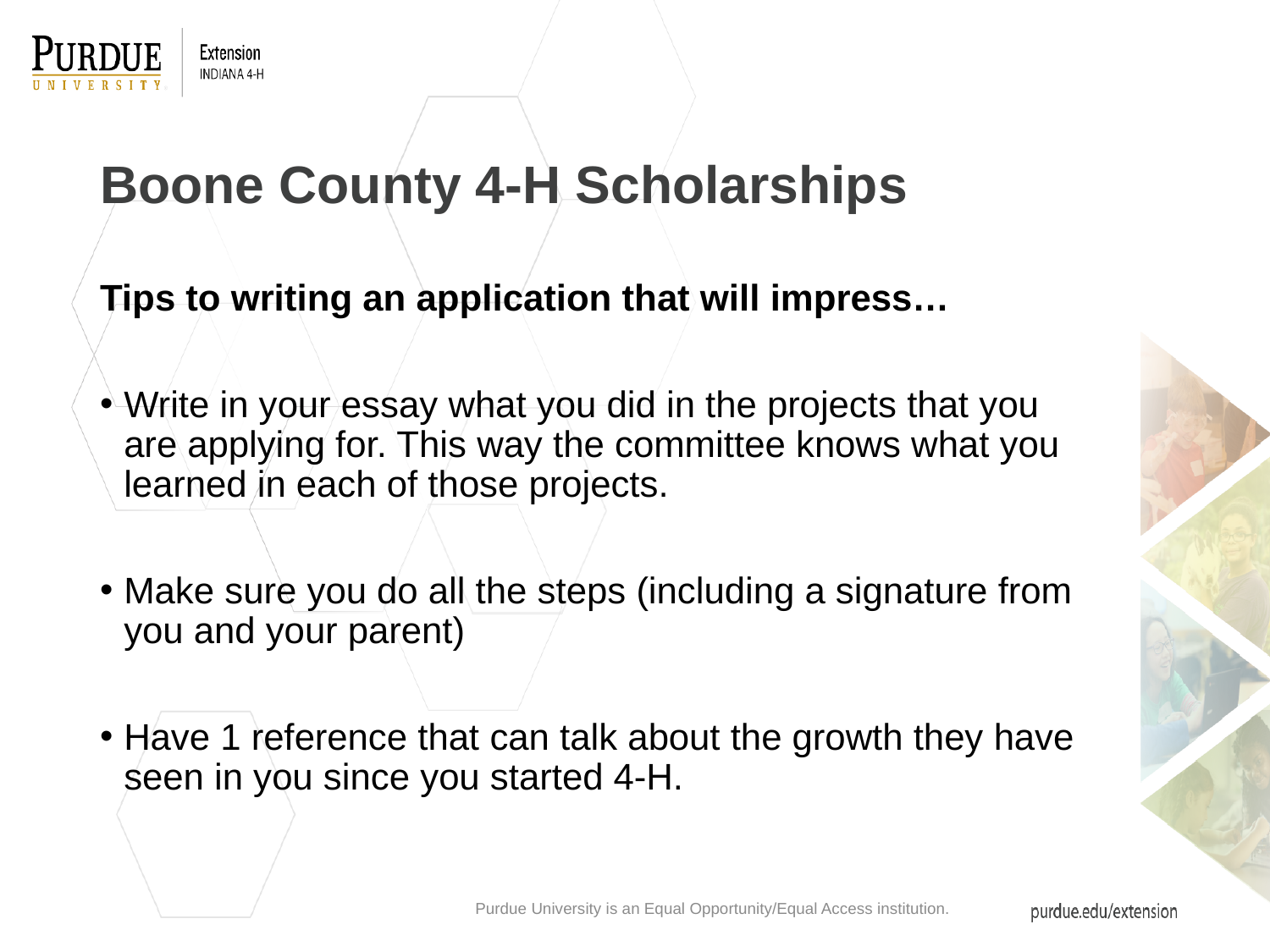

# Boone County 4-H Scholarships
Tips to writing an application that will impress…

Write in your essay what you did in the projects that you are applying for. This way the committee knows what you learned in each of those projects.

Make sure you do all the steps (including a signature from you and your parent)

Have 1 reference that can talk about the growth they have seen in you since you started 4-H.
Purdue University is an Equal Opportunity/Equal Access institution.